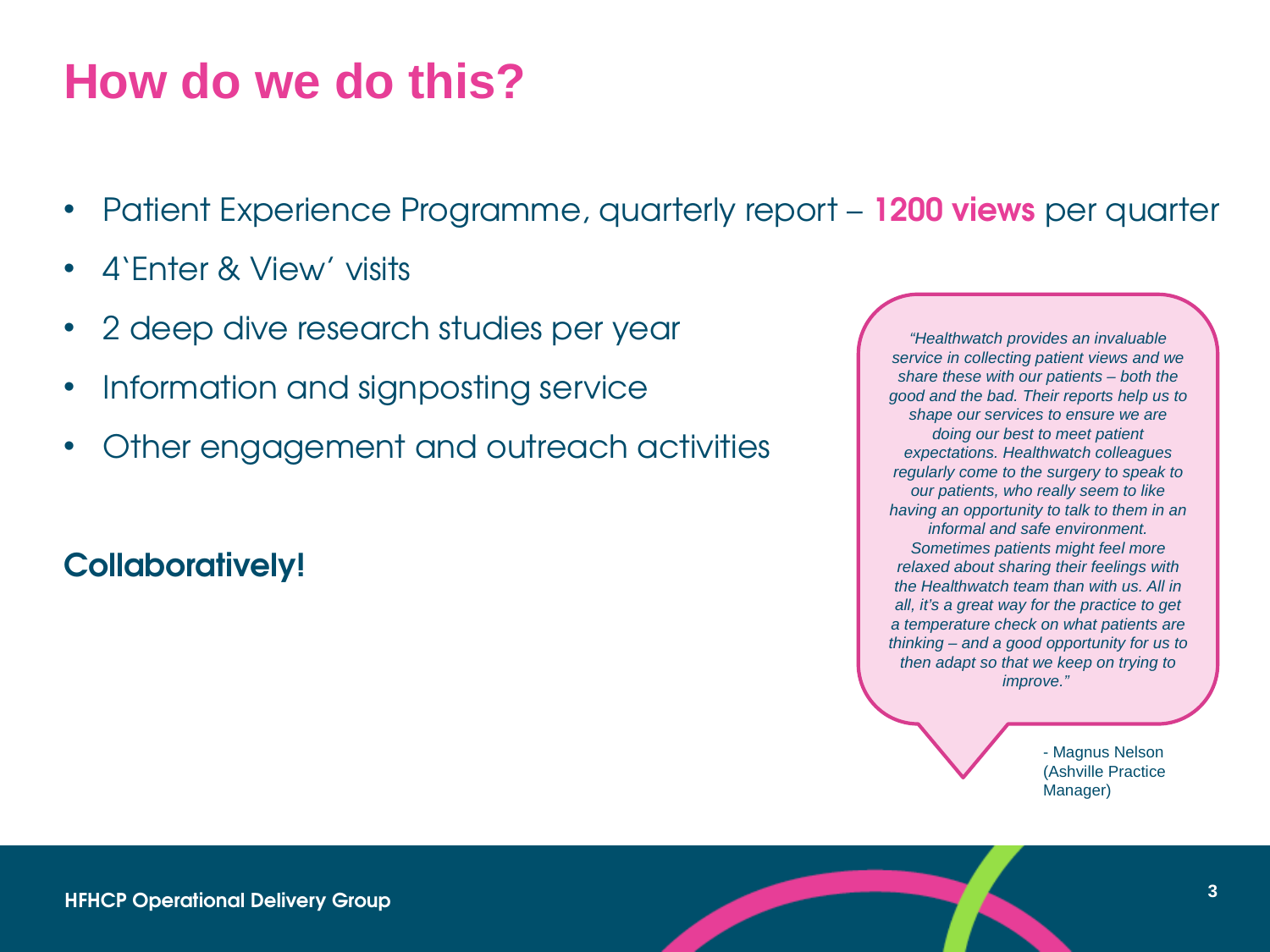

# How do we do this?
Patient Experience Programme, quarterly report – 1200 views per quarter
4‘Enter & View’ visits
2 deep dive research studies per year
Information and signposting service
Other engagement and outreach activities

Collaboratively!
“Healthwatch provides an invaluable service in collecting patient views and we share these with our patients – both the good and the bad. Their reports help us to shape our services to ensure we are doing our best to meet patient expectations. Healthwatch colleagues regularly come to the surgery to speak to our patients, who really seem to like having an opportunity to talk to them in an informal and safe environment. Sometimes patients might feel more relaxed about sharing their feelings with the Healthwatch team than with us. All in all, it’s a great way for the practice to get a temperature check on what patients are thinking – and a good opportunity for us to then adapt so that we keep on trying to improve.”
- Magnus Nelson (Ashville Practice Manager)
3
HFHCP Operational Delivery Group